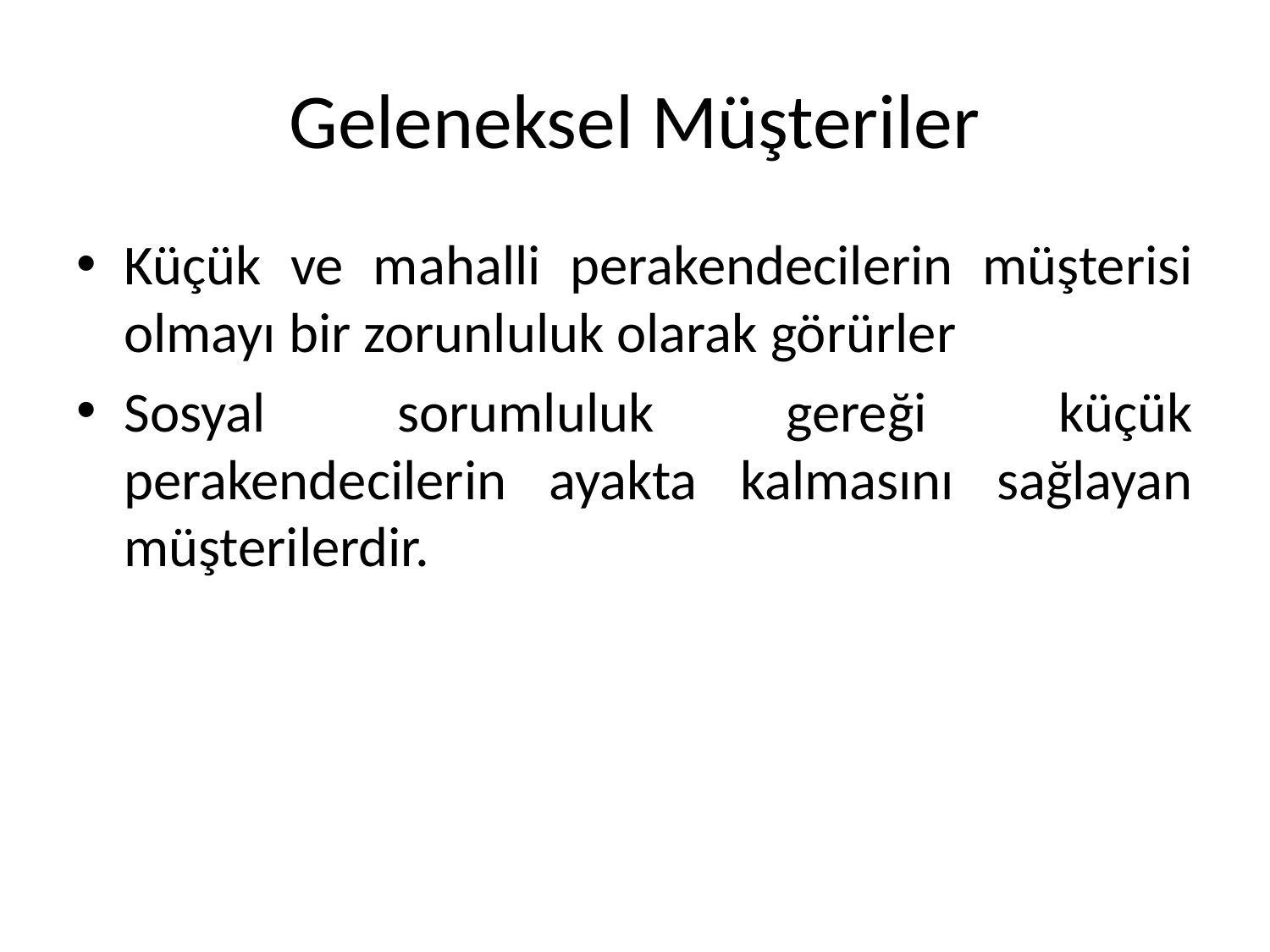

# Geleneksel Müşteriler
Küçük ve mahalli perakendecilerin müşterisi olmayı bir zorunluluk olarak görürler
Sosyal sorumluluk gereği küçük perakendecilerin ayakta kalmasını sağlayan müşterilerdir.